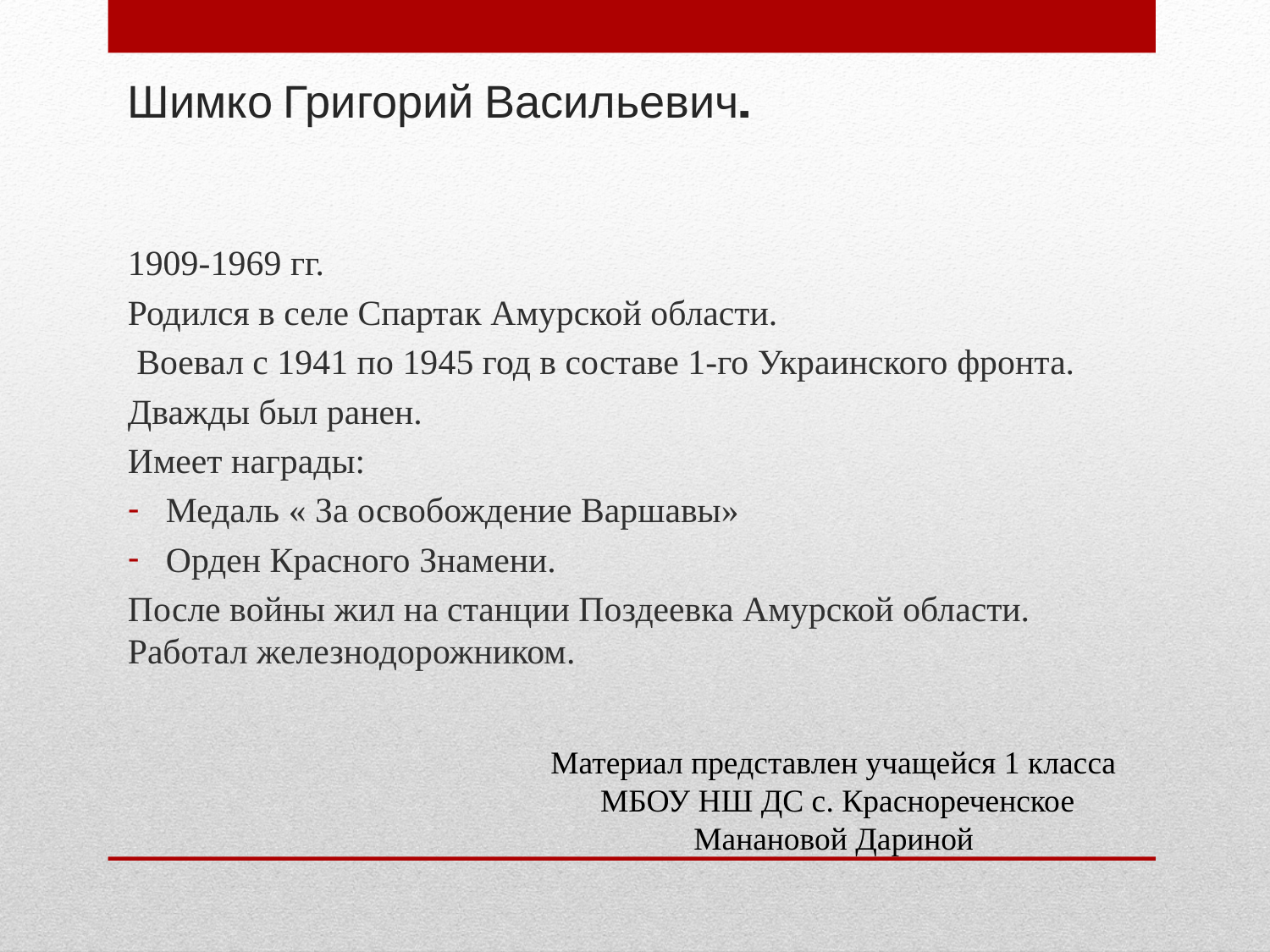

# Шимко Григорий Васильевич.
1909-1969 гг.
Родился в селе Спартак Амурской области.
 Воевал с 1941 по 1945 год в составе 1-го Украинского фронта.
Дважды был ранен.
Имеет награды:
Медаль « За освобождение Варшавы»
Орден Красного Знамени.
После войны жил на станции Поздеевка Амурской области.  Работал железнодорожником.
Материал представлен учащейся 1 класса
 МБОУ НШ ДС с. Краснореченское
Манановой Дариной